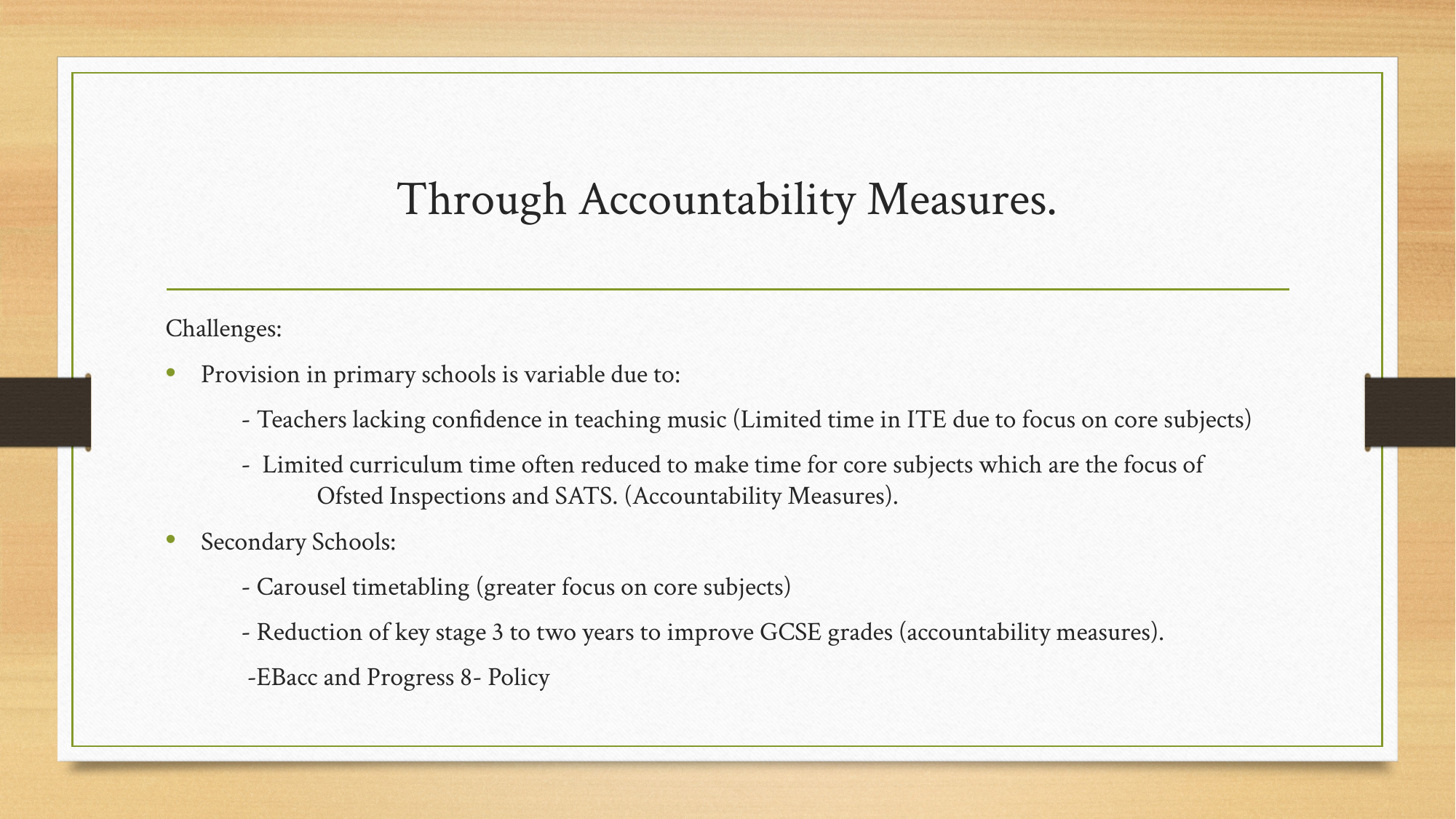

# Through Accountability Measures.
Challenges:
Provision in primary schools is variable due to:
             - Teachers lacking confidence in teaching music (Limited time in ITE due to focus on core subjects)
             -  Limited curriculum time often reduced to make time for core subjects which are the focus of  		        Ofsted Inspections and SATS. (Accountability Measures).
Secondary Schools:
             - Carousel timetabling (greater focus on core subjects)
             - Reduction of key stage 3 to two years to improve GCSE grades (accountability measures).
              -EBacc and Progress 8- Policy